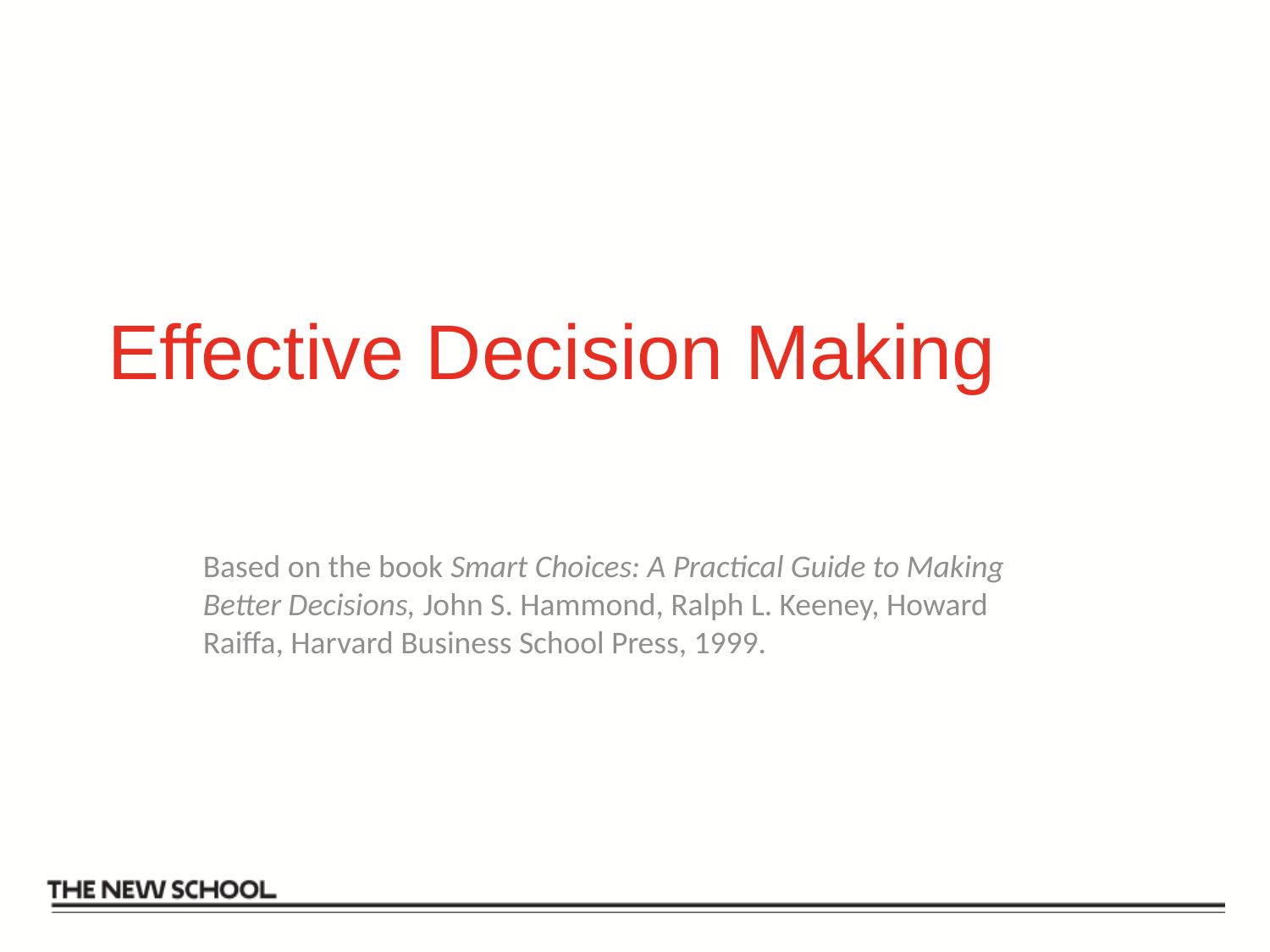

# Effective Decision Making
Based on the book Smart Choices: A Practical Guide to Making Better Decisions, John S. Hammond, Ralph L. Keeney, Howard Raiffa, Harvard Business School Press, 1999.